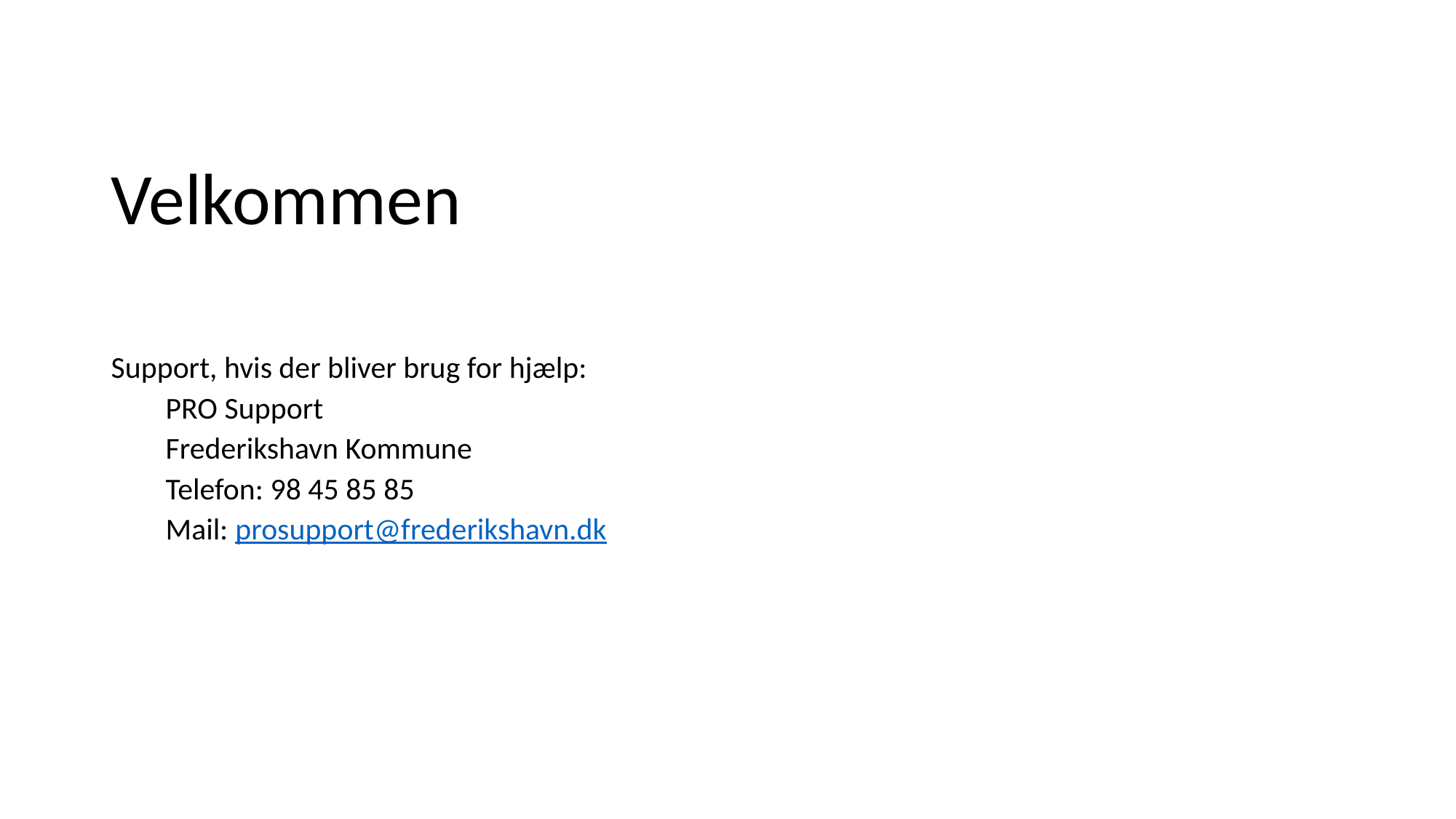

# Velkommen
Support, hvis der bliver brug for hjælp:
PRO Support
Frederikshavn Kommune
Telefon: 98 45 85 85
Mail: prosupport@frederikshavn.dk